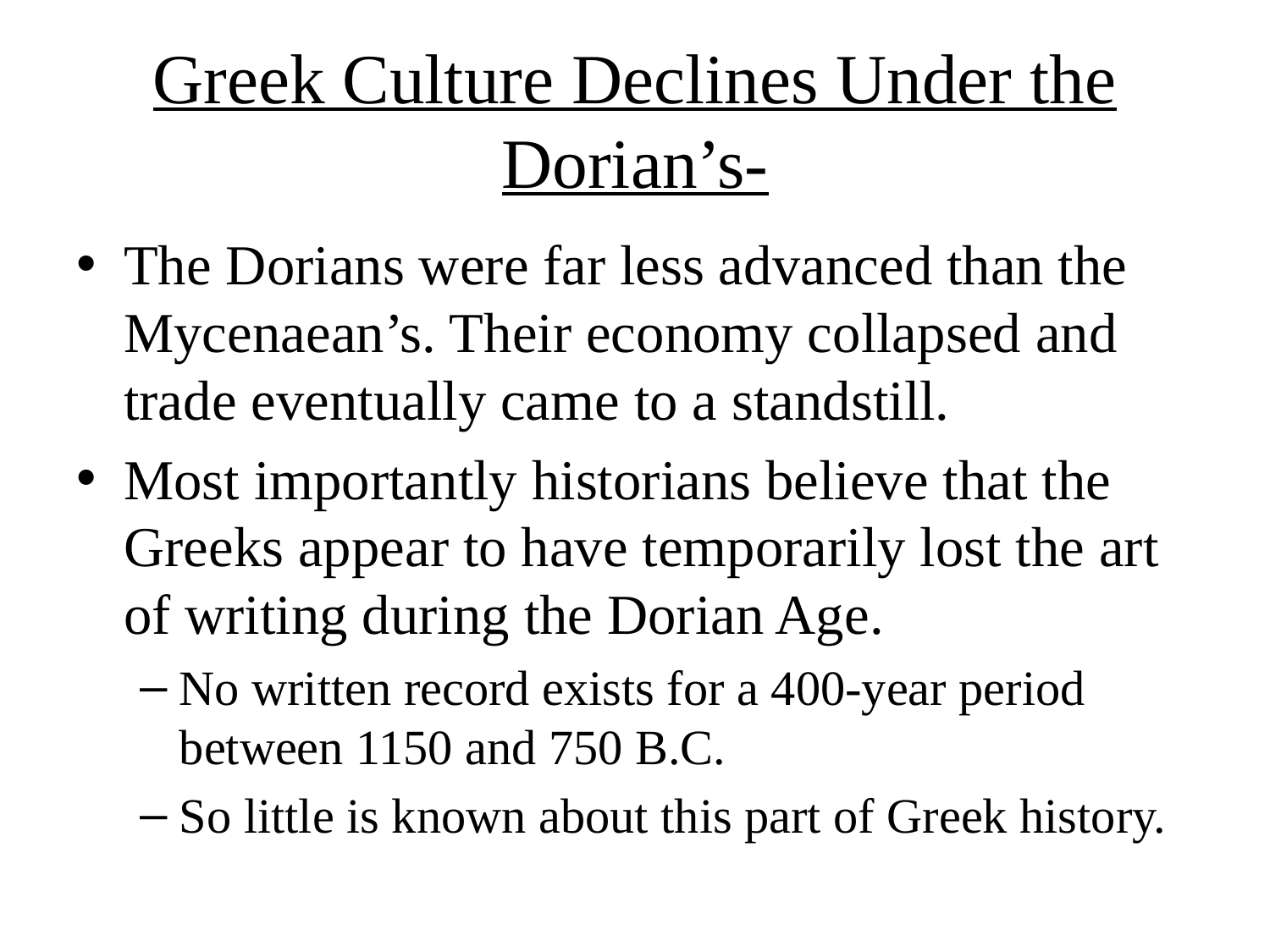

# Greek Culture Declines Under the Dorian’s-
The Dorians were far less advanced than the Mycenaean’s. Their economy collapsed and trade eventually came to a standstill.
Most importantly historians believe that the Greeks appear to have temporarily lost the art of writing during the Dorian Age.
No written record exists for a 400-year period between 1150 and 750 B.C.
So little is known about this part of Greek history.